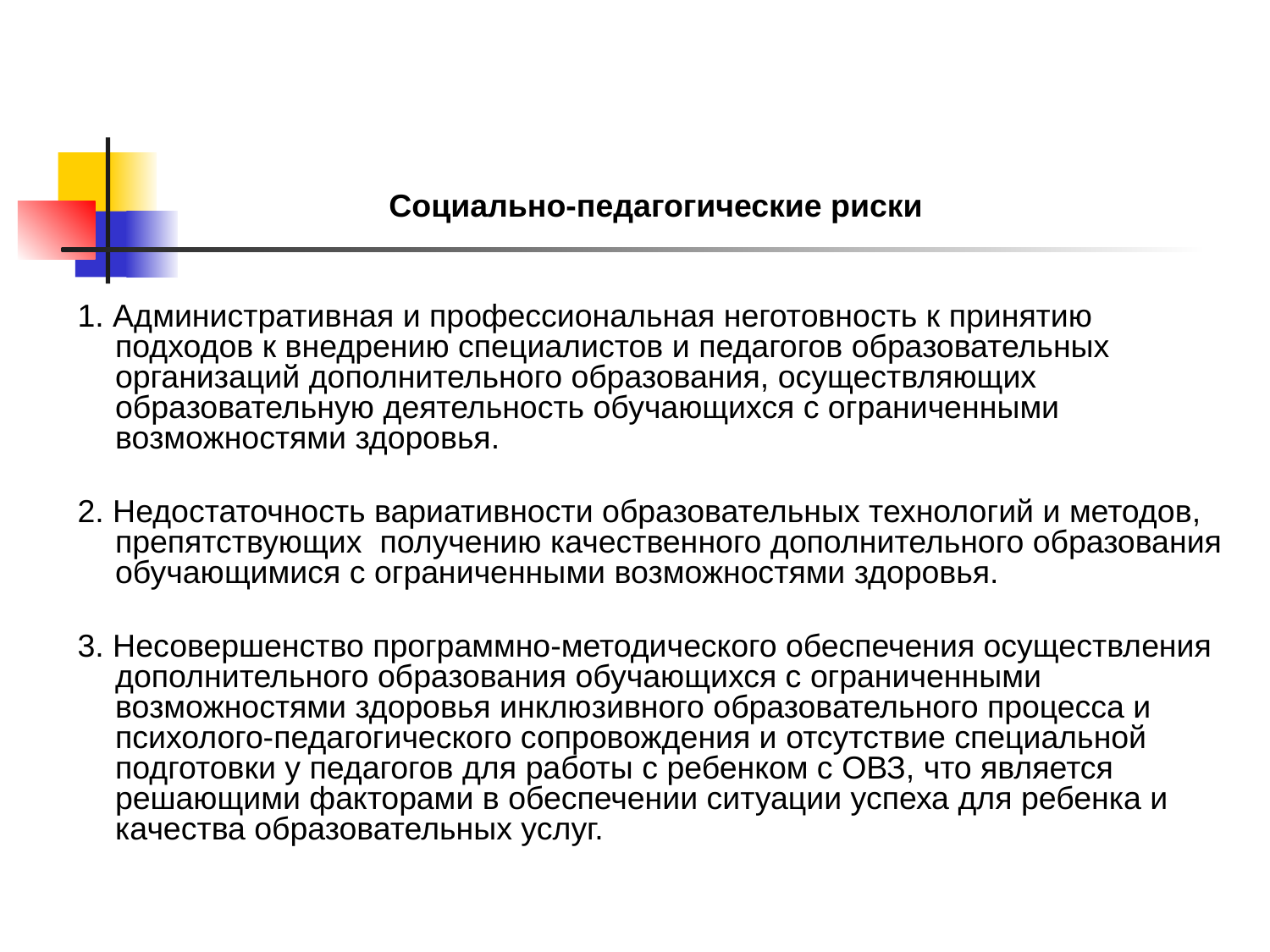

Социально-педагогические риски

1. Административная и профессиональная неготовность к принятию подходов к внедрению специалистов и педагогов образовательных организаций дополнительного образования, осуществляющих образовательную деятельность обучающихся с ограниченными возможностями здоровья.

2. Недостаточность вариативности образовательных технологий и методов, препятствующих  получению качественного дополнительного образования обучающимися с ограниченными возможностями здоровья.

3. Несовершенство программно-методического обеспечения осуществления дополнительного образования обучающихся с ограниченными возможностями здоровья инклюзивного образовательного процесса и психолого-педагогического сопровождения и отсутствие специальной подготовки у педагогов для работы с ребенком с ОВЗ, что является решающими факторами в обеспечении ситуации успеха для ребенка и качества образовательных услуг.